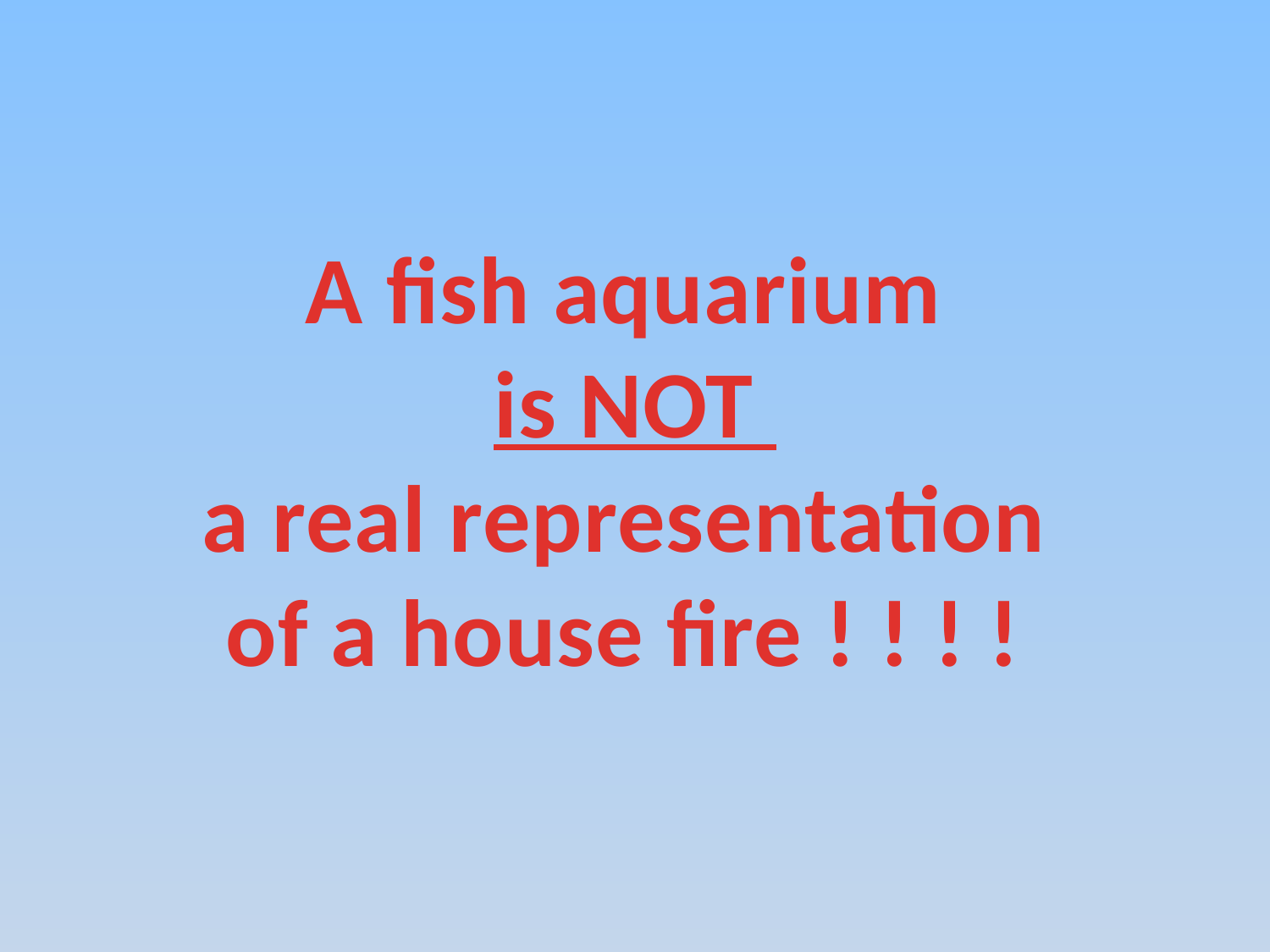

A fish aquarium
is NOT
a real representation
of a house fire ! ! ! !